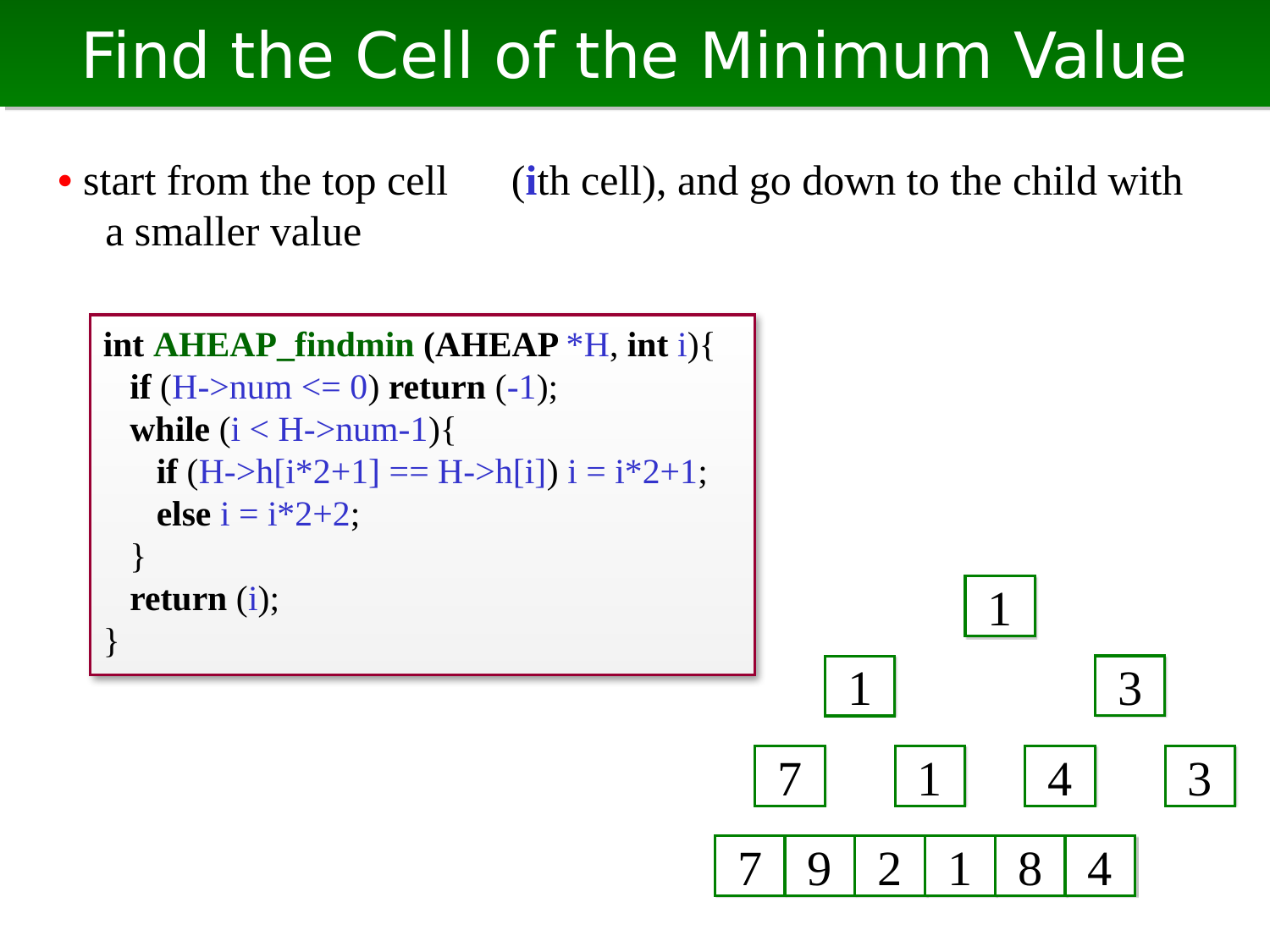

# Find the Cell of the Minimum Value
• start from the top cell　(ith cell), and go down to the child with a smaller value

int AHEAP_findmin (AHEAP *H, int i){
   if (H->num <= 0) return (-1);
   while (i < H->num-1){
      if (H->h[i*2+1] == H->h[i]) i = i*2+1;
      else i = i*2+2;
   }
   return (i);
}

1
3
1
7
1
4
3
7
9
2
1
8
4